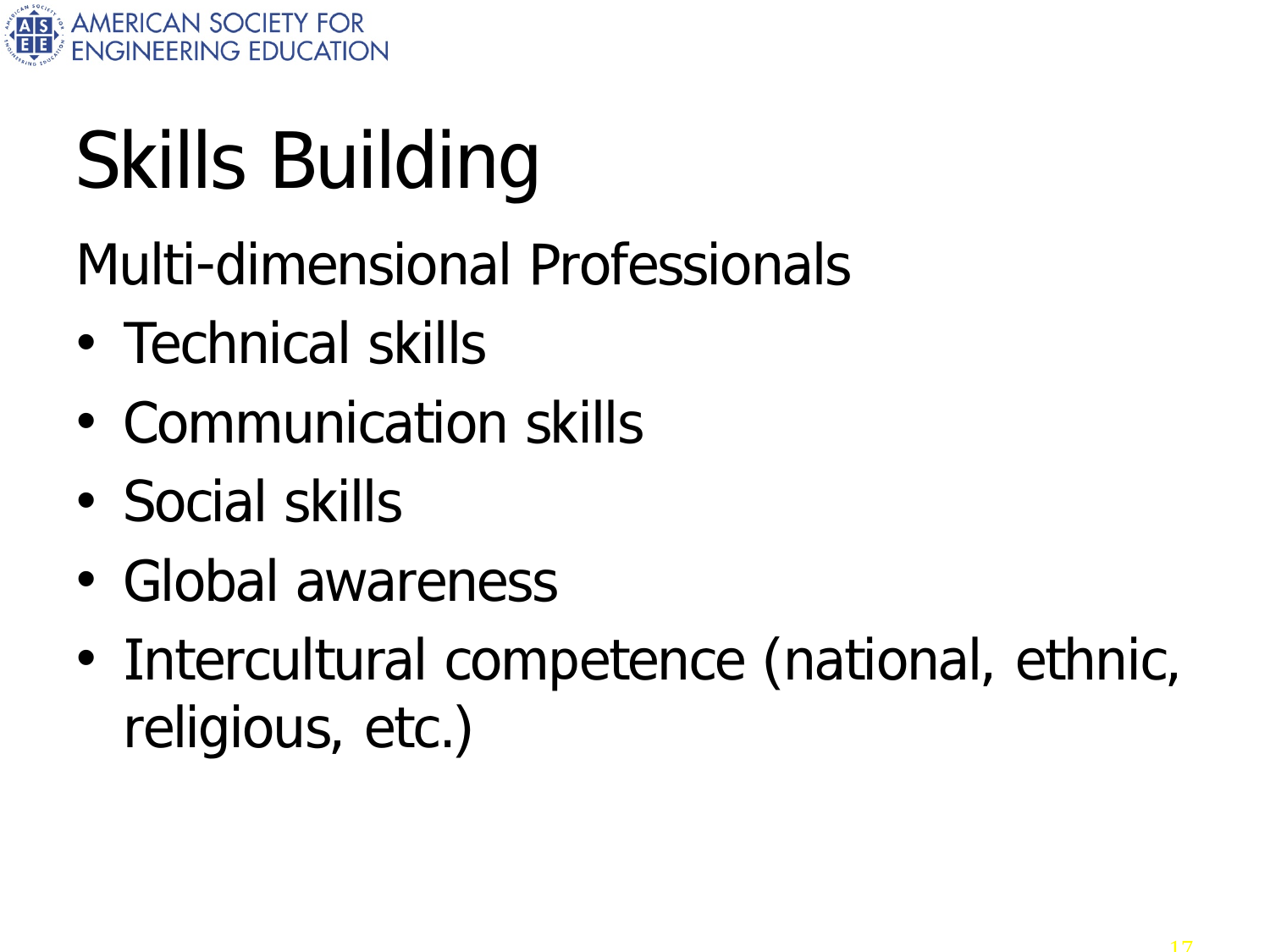

# Skills Building
Multi-dimensional Professionals
Technical skills
Communication skills
Social skills
Global awareness
Intercultural competence (national, ethnic, religious, etc.)

17